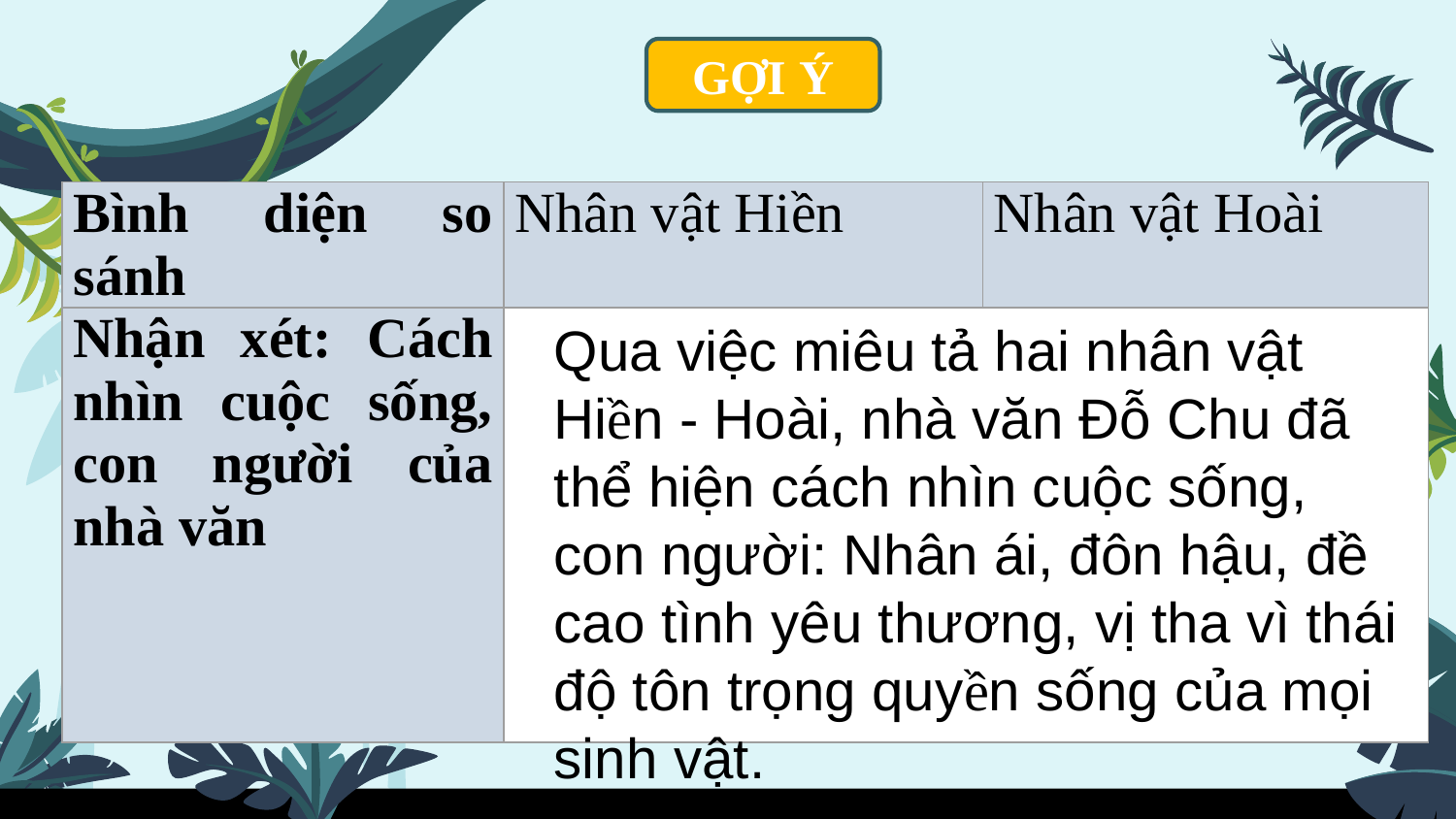

GỢI Ý
| Bình diện so sánh | Nhân vật Hiền | Nhân vật Hoài |
| --- | --- | --- |
| Nhận xét: Cách nhìn cuộc sống, con người của nhà văn |  |  |
Qua việc miêu tả hai nhân vật Hiền - Hoài, nhà văn Đỗ Chu đã thể hiện cách nhìn cuộc sống, con người: Nhân ái, đôn hậu, đề cao tình yêu thương, vị tha vì thái độ tôn trọng quyền sống của mọi sinh vật.